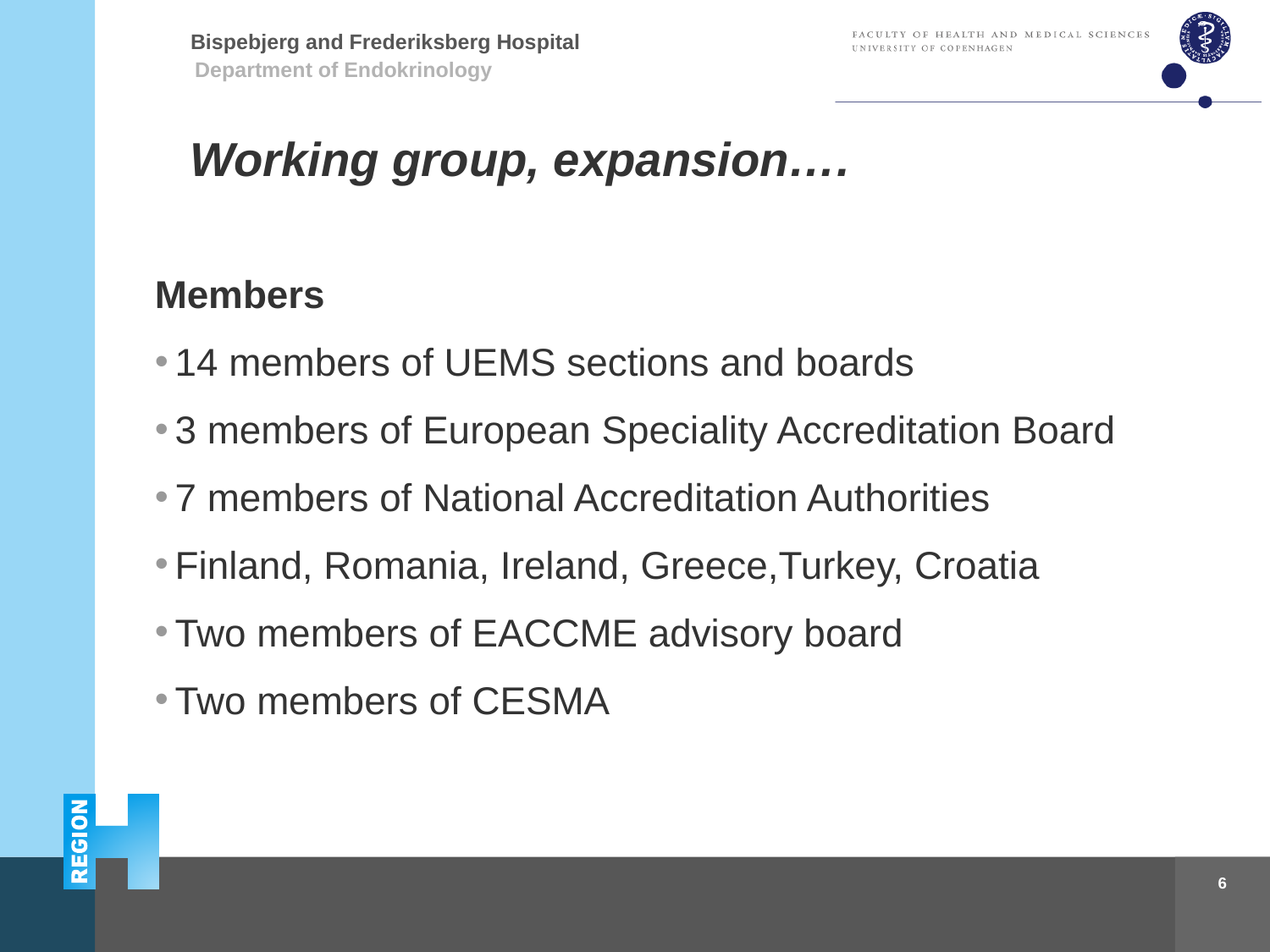

Department of Endokrinology
# Working group, expansion….

Members
14 members of UEMS sections and boards
3 members of European Speciality Accreditation Board
7 members of National Accreditation Authorities
Finland, Romania, Ireland, Greece,Turkey, Croatia
Two members of EACCME advisory board
Two members of CESMA

6